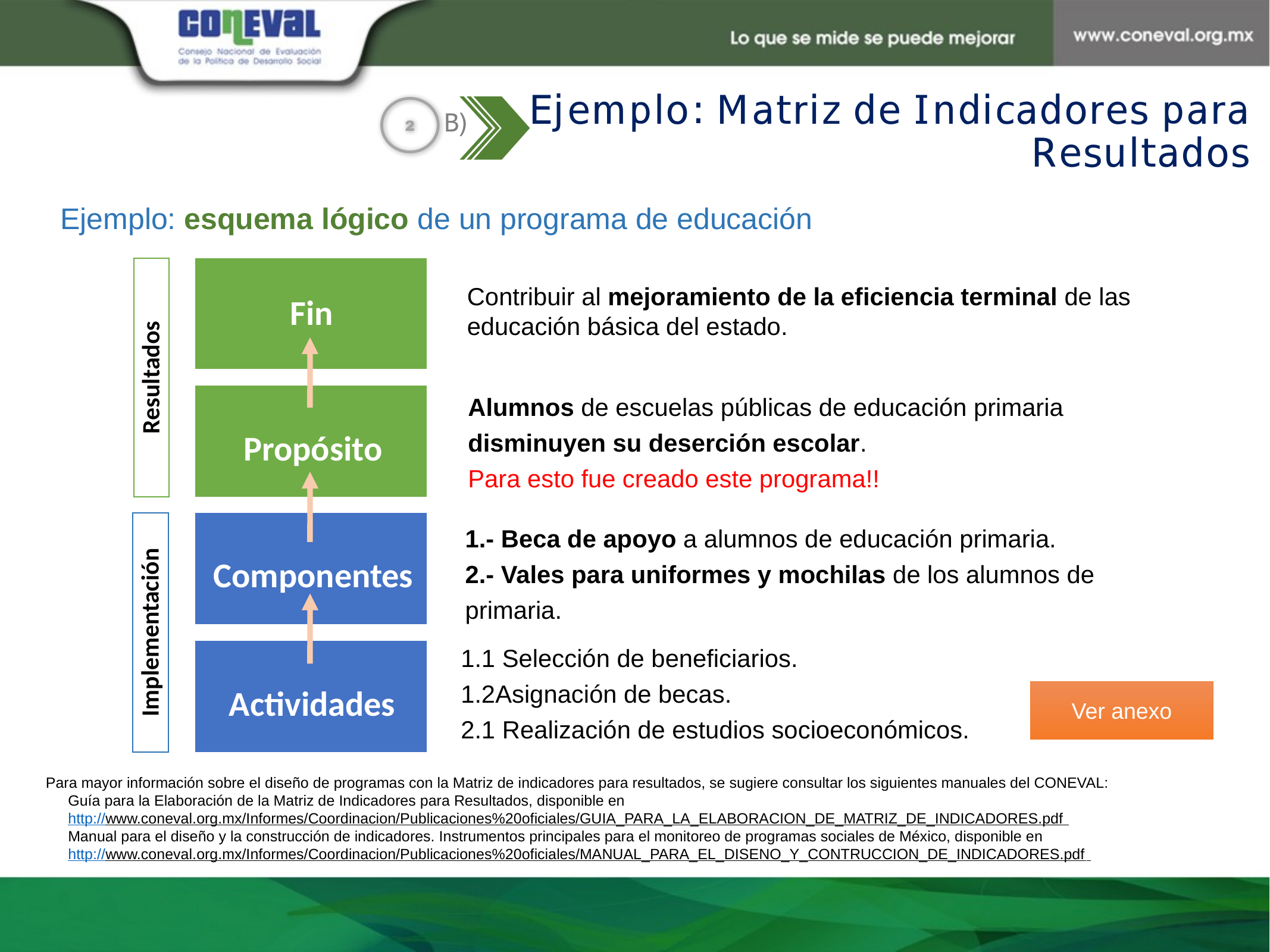

Ejemplo: Matriz de Indicadores para Resultados

2
B)
Ejemplo: esquema lógico de un programa de educación

Fin
Contribuir al mejoramiento de la eficiencia terminal de las educación básica del estado.

Resultados
Alumnos de escuelas públicas de educación primaria disminuyen su deserción escolar.
Para esto fue creado este programa!!

Propósito

1.- Beca de apoyo a alumnos de educación primaria.
2.- Vales para uniformes y mochilas de los alumnos de primaria.

Componentes

Implementación
1.1 Selección de beneficiarios.
1.2Asignación de becas.
2.1 Realización de estudios socioeconómicos.

Actividades
Ver anexo
Para mayor información sobre el diseño de programas con la Matriz de indicadores para resultados, se sugiere consultar los siguientes manuales del CONEVAL:
Guía para la Elaboración de la Matriz de Indicadores para Resultados, disponible en
http://www.coneval.org.mx/Informes/Coordinacion/Publicaciones%20oficiales/GUIA_PARA_LA_ELABORACION_DE_MATRIZ_DE_INDICADORES.pdf
Manual para el diseño y la construcción de indicadores. Instrumentos principales para el monitoreo de programas sociales de México, disponible en
http://www.coneval.org.mx/Informes/Coordinacion/Publicaciones%20oficiales/MANUAL_PARA_EL_DISENO_Y_CONTRUCCION_DE_INDICADORES.pdf